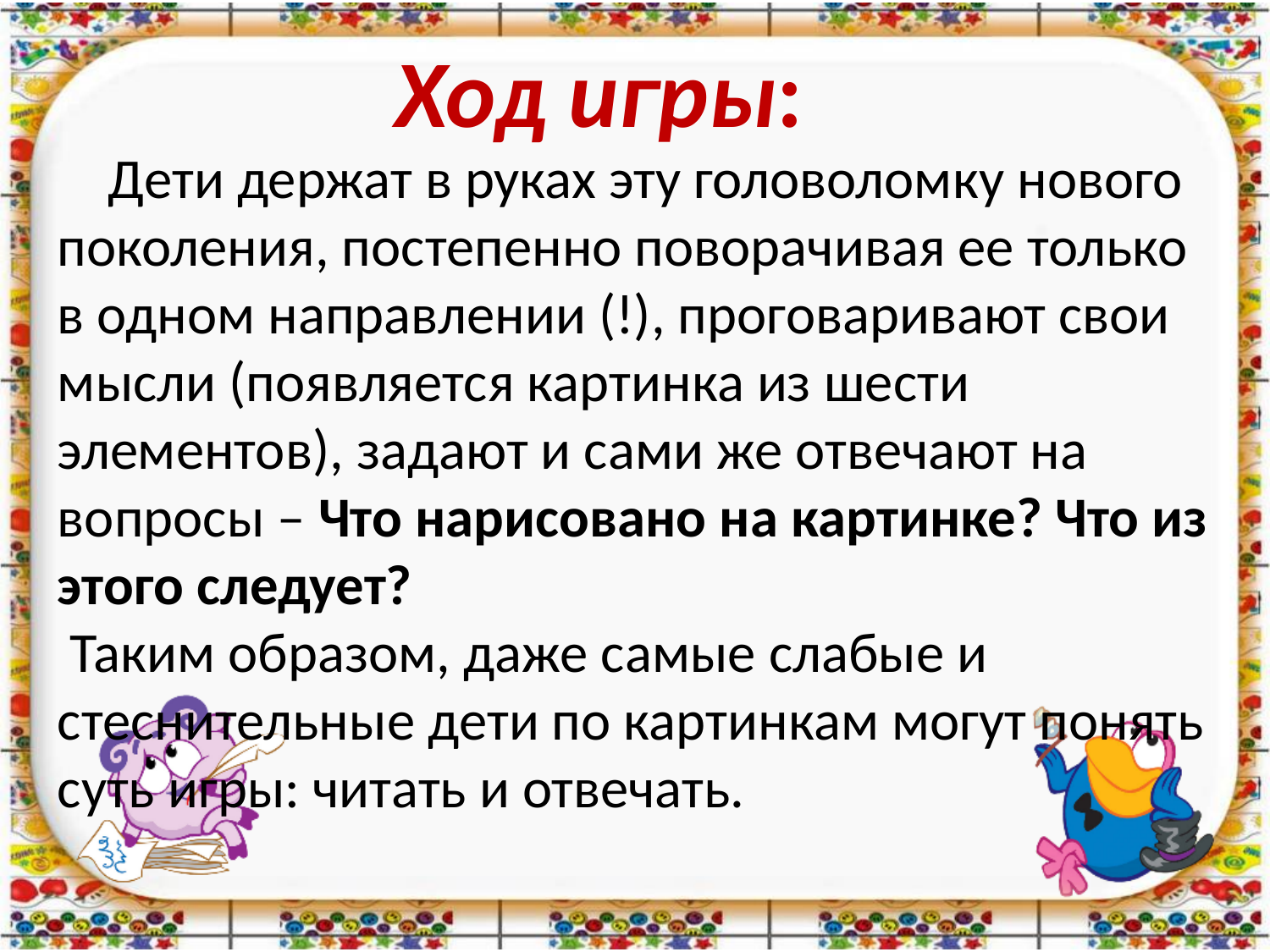

Ход игры:
    Дети держат в руках эту головоломку нового поколения, постепенно поворачивая ее только в одном направлении (!), проговаривают свои мысли (появляется картинка из шести элементов), задают и сами же отвечают на вопросы – Что нарисовано на картинке? Что из этого следует?
 Таким образом, даже самые слабые и стеснительные дети по картинкам могут понять суть игры: читать и отвечать.